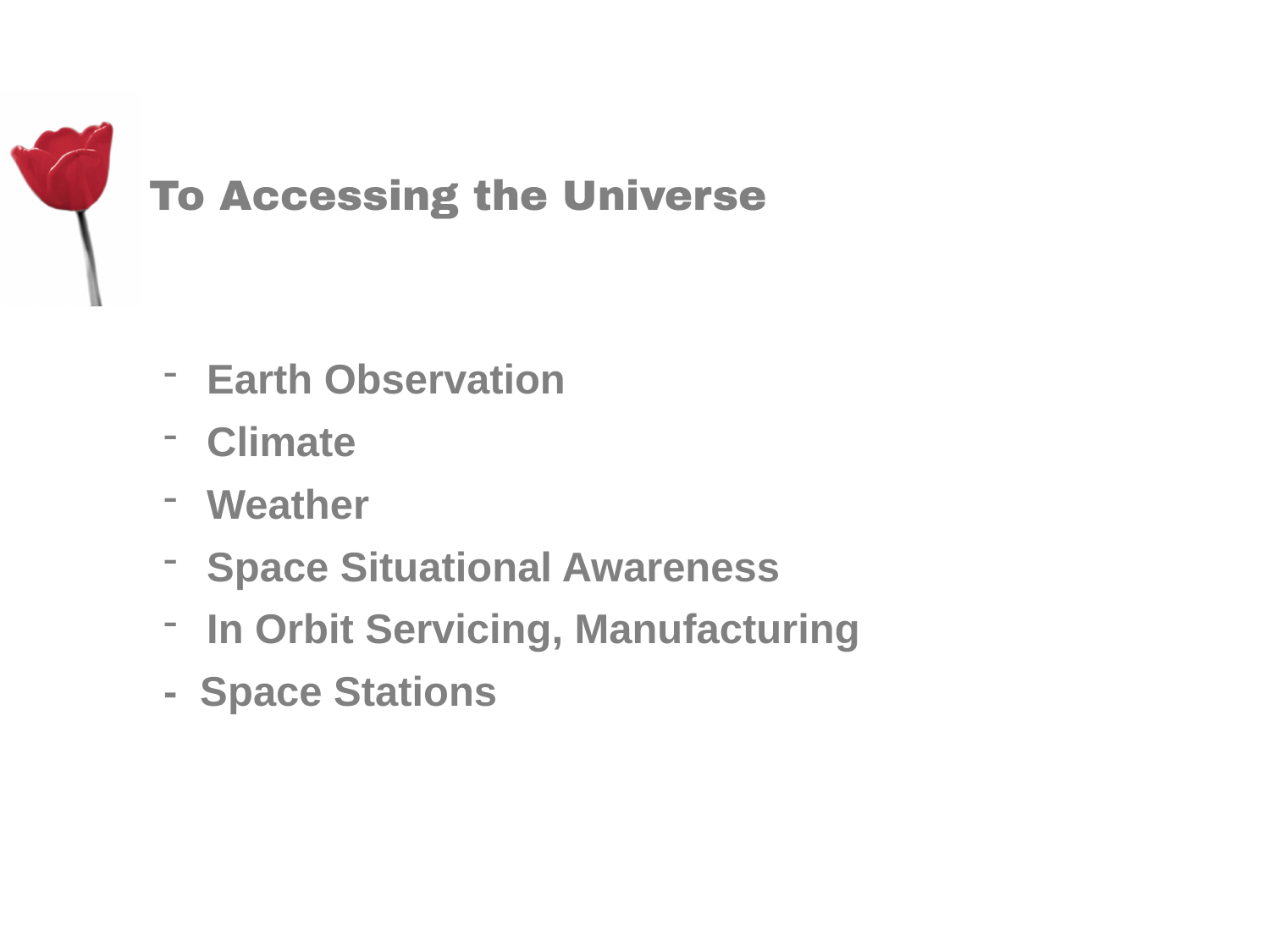

# To Accessing the Universe
Earth Observation
Climate
Weather
Space Situational Awareness
In Orbit Servicing, Manufacturing
-  Space Stations